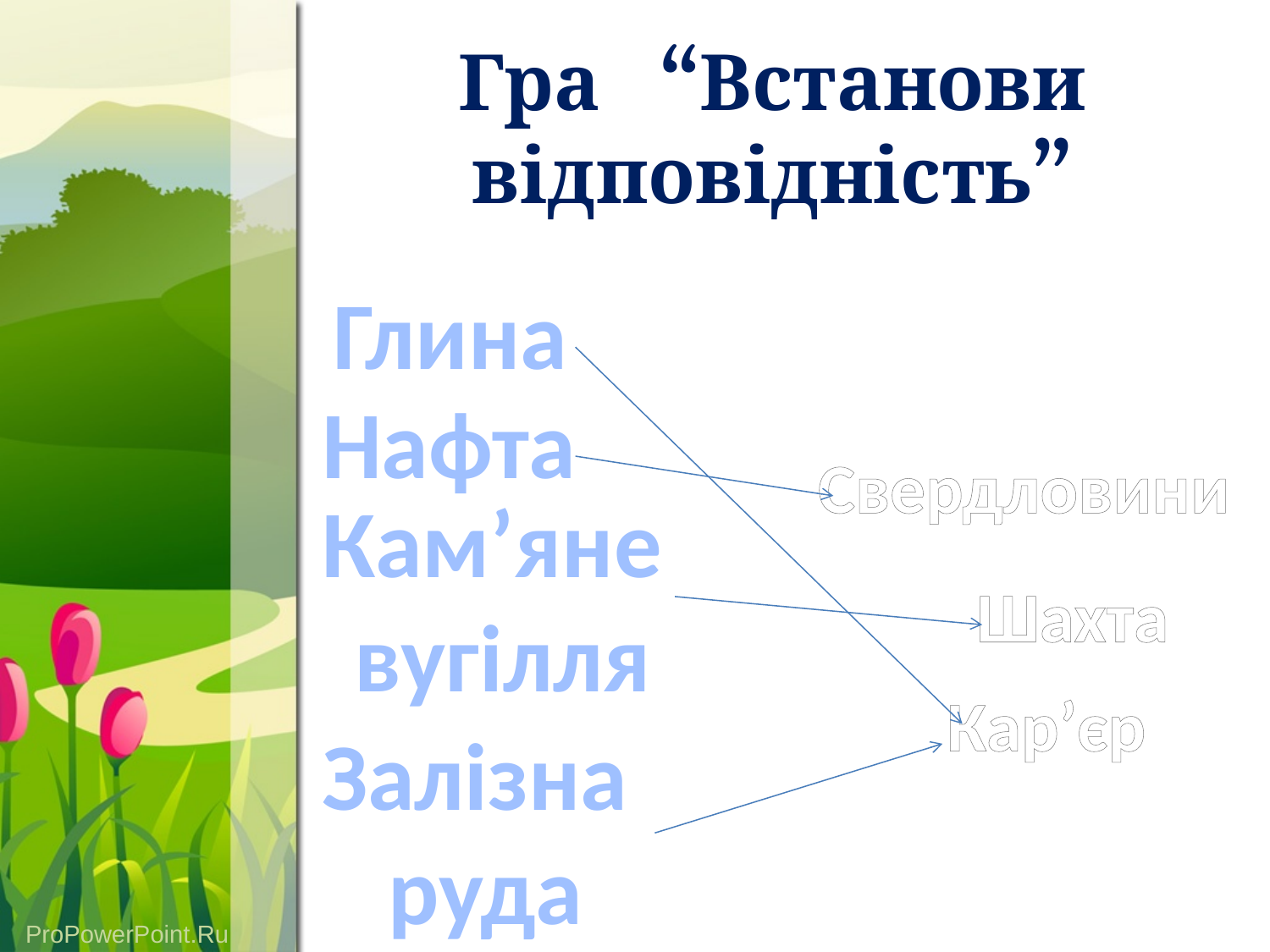

# Гра   “Встанови відповідність”
Глина
Нафта
Свердловини
Кам’яне
 вугілля
Шахта
Кар’єр
Залізна
 руда